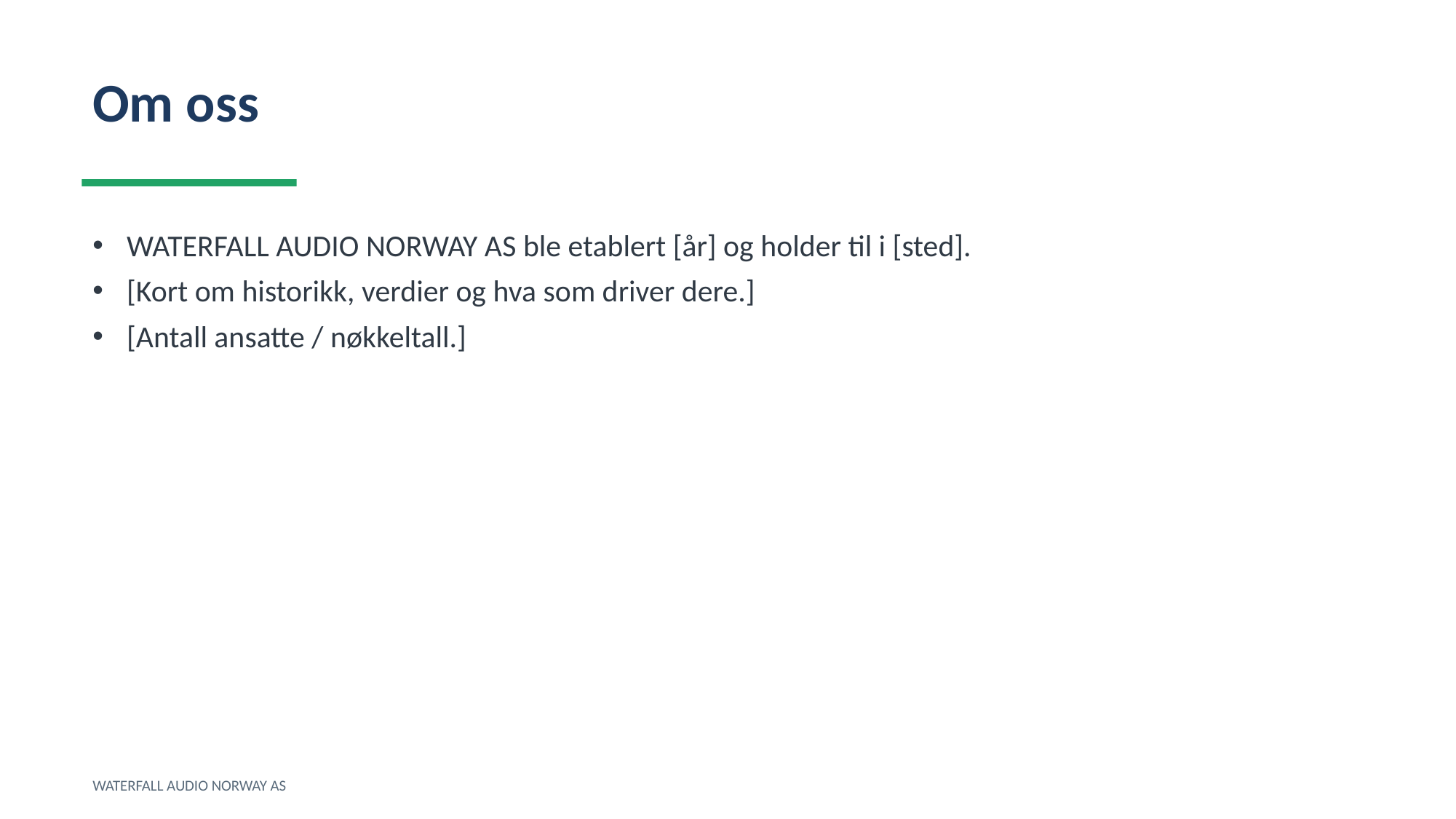

Om oss

WATERFALL AUDIO NORWAY AS ble etablert [år] og holder til i [sted].
[Kort om historikk, verdier og hva som driver dere.]
[Antall ansatte / nøkkeltall.]
WATERFALL AUDIO NORWAY AS